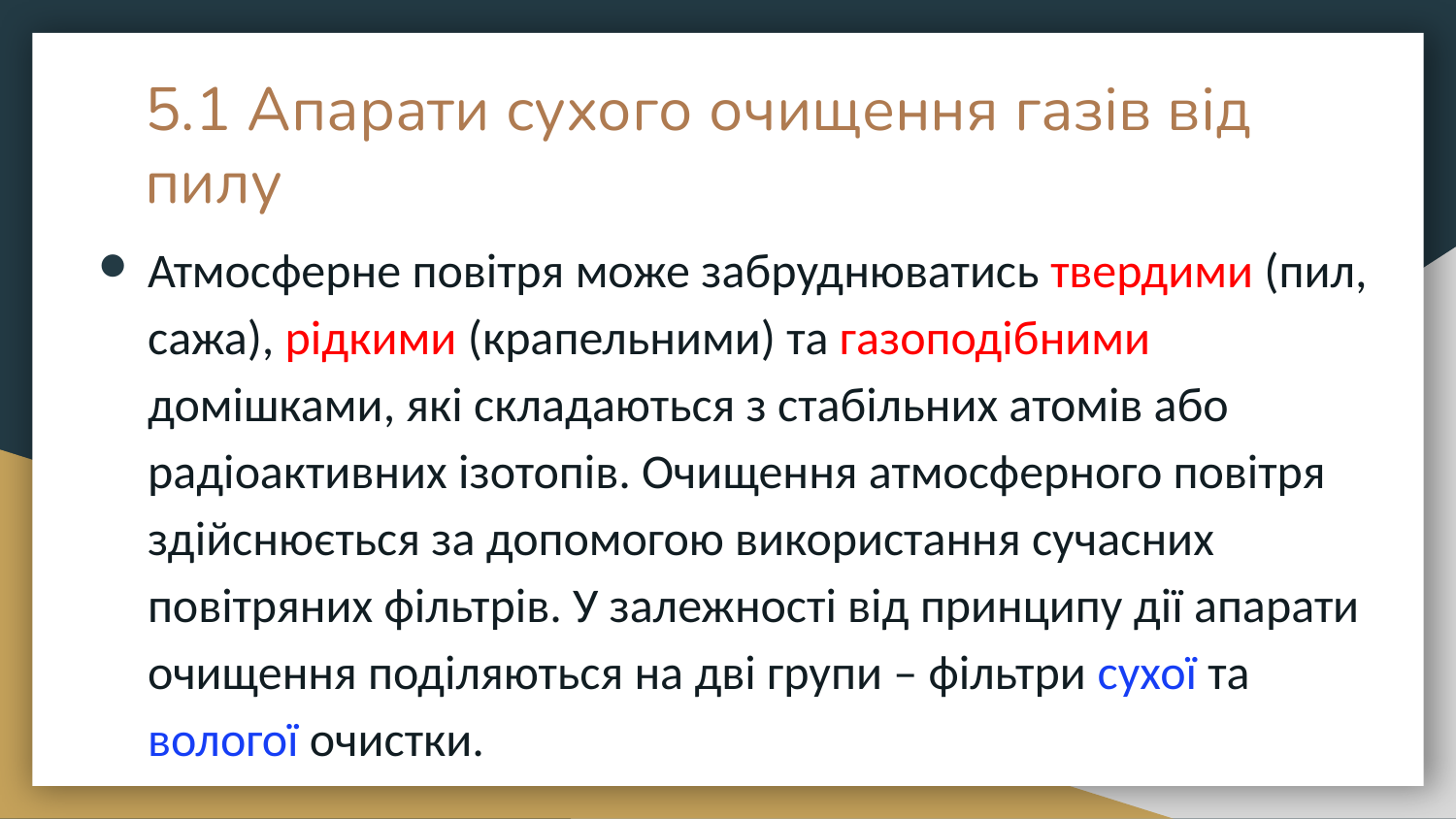

# 5.1 Апарати сухого очищення газів від пилу
Атмосферне повітря може забруднюватись твердими (пил, сажа), рідкими (крапельними) та газоподібними домішками, які складаються з стабільних атомів або радіоактивних ізотопів. Очищення атмосферного повітря здійснюється за допомогою використання сучасних повітряних фільтрів. У залежності від принципу дії апарати очищення поділяються на дві групи – фільтри сухої та вологої очистки.